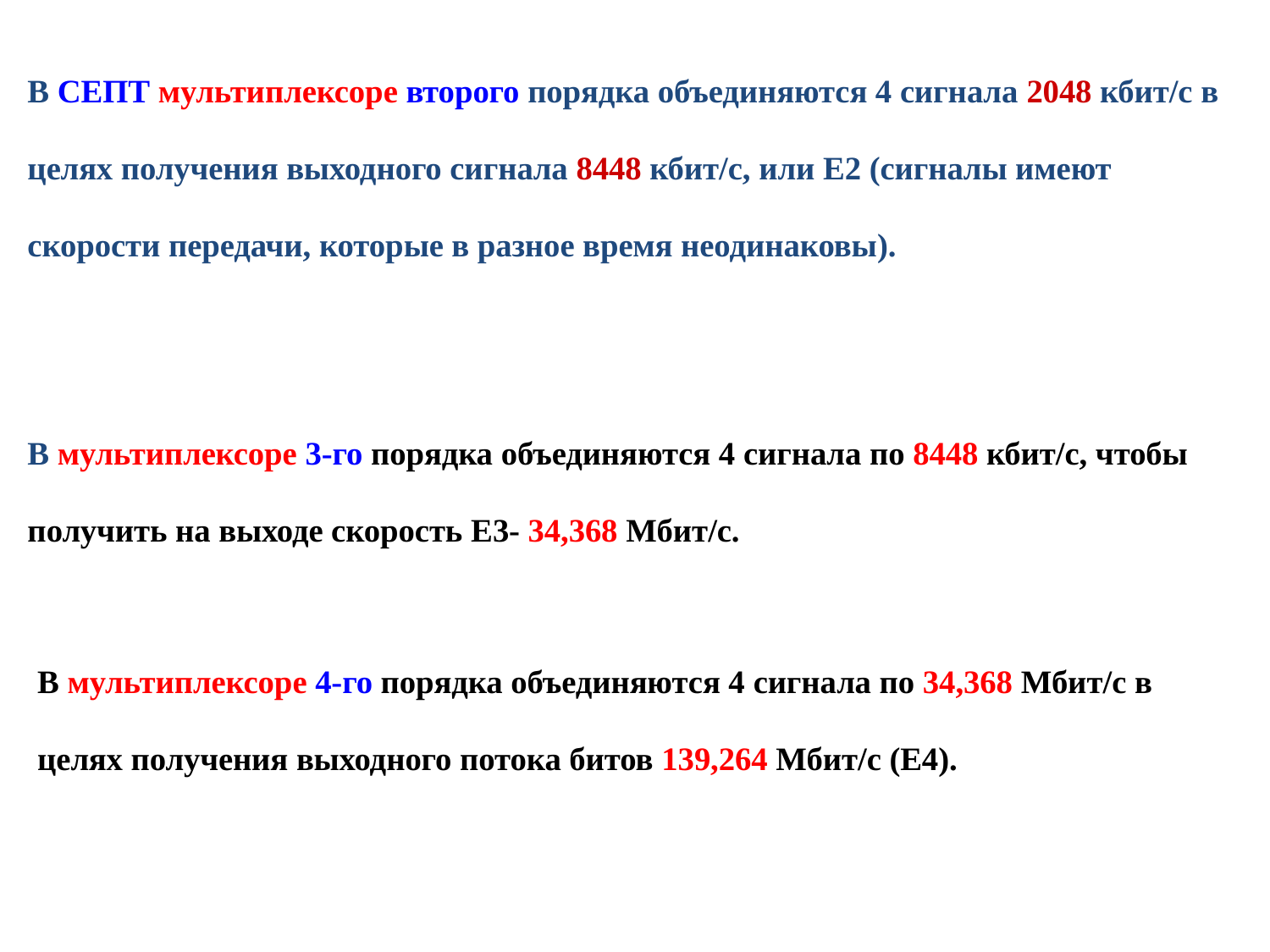

В СЕПТ мультиплексоре второго порядка объединяются 4 сигнала 2048 кбит/с в целях получения выходного сигнала 8448 кбит/с, или Е2 (сигналы имеют скорости передачи, которые в разное время неодинаковы).
В мультиплексоре 3-го порядка объединяются 4 сигнала по 8448 кбит/c, чтобы получить на выходе скорость Е3- 34,368 Мбит/c.
В мультиплексоре 4-го порядка объединяются 4 сигнала по 34,368 Мбит/c в целях получения выходного потока битов 139,264 Мбит/c (Е4).